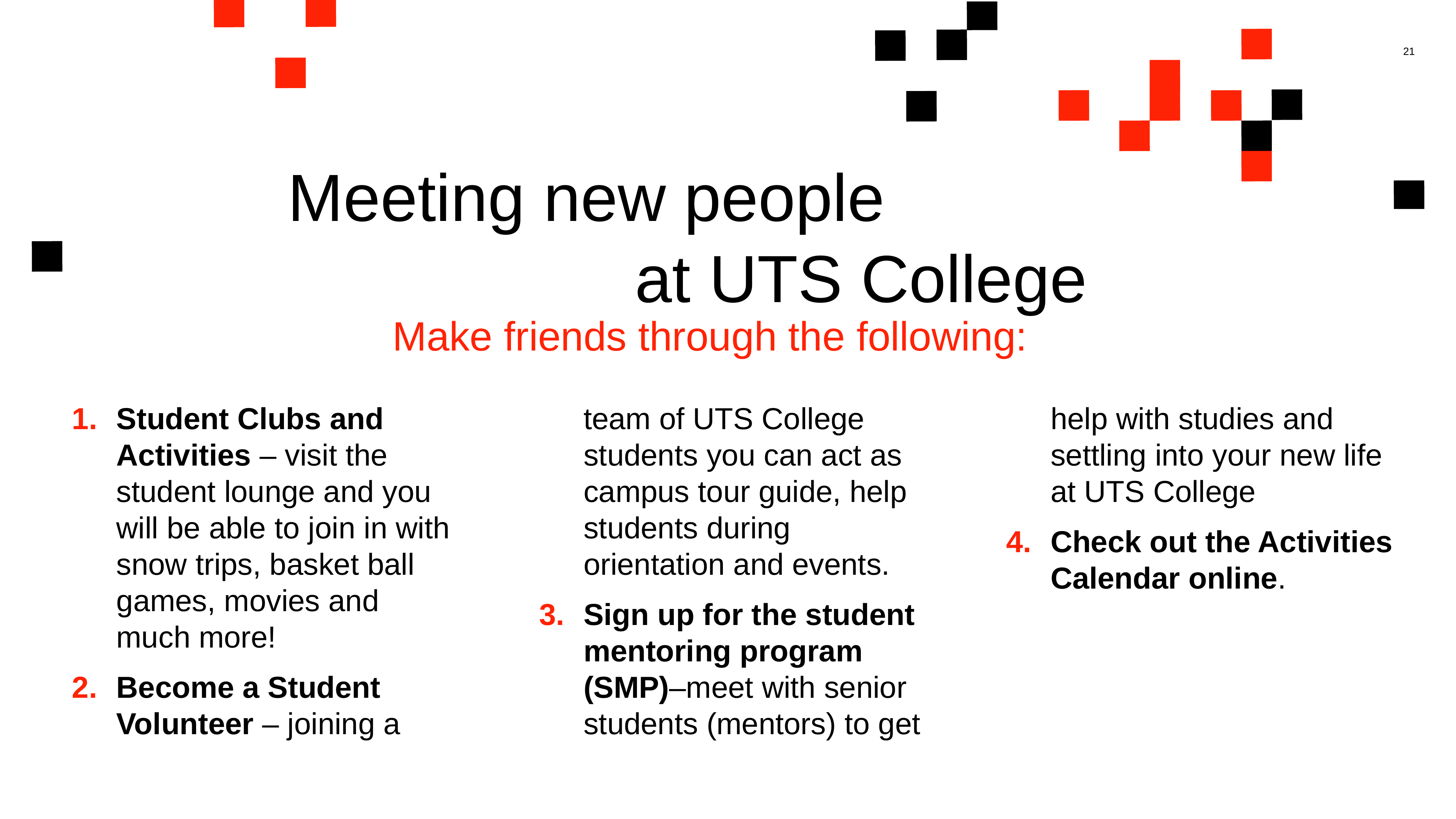

# Meeting new people
at UTS College
Make friends through the following:
Student Clubs and Activities – visit the student lounge and you will be able to join in with snow trips, basket ball games, movies and much more!
Become a Student Volunteer – joining a team of UTS College students you can act as campus tour guide, help students during orientation and events.
Sign up for the student mentoring program (SMP)–meet with senior students (mentors) to get help with studies and settling into your new life at UTS College
Check out the Activities Calendar online.